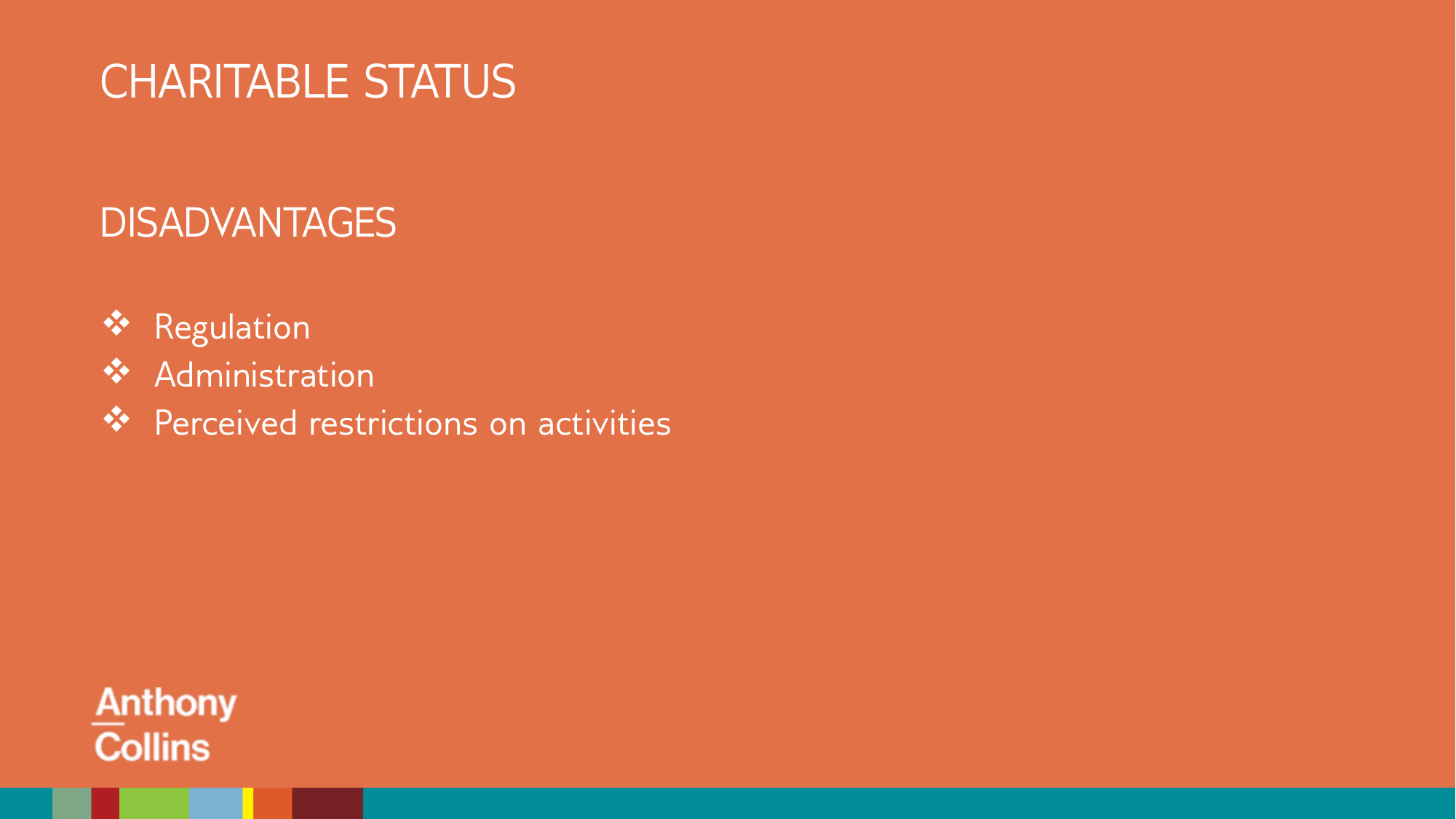

CHARITABLE STATUS
DISADVANTAGES

Regulation
Administration
Perceived restrictions on activities